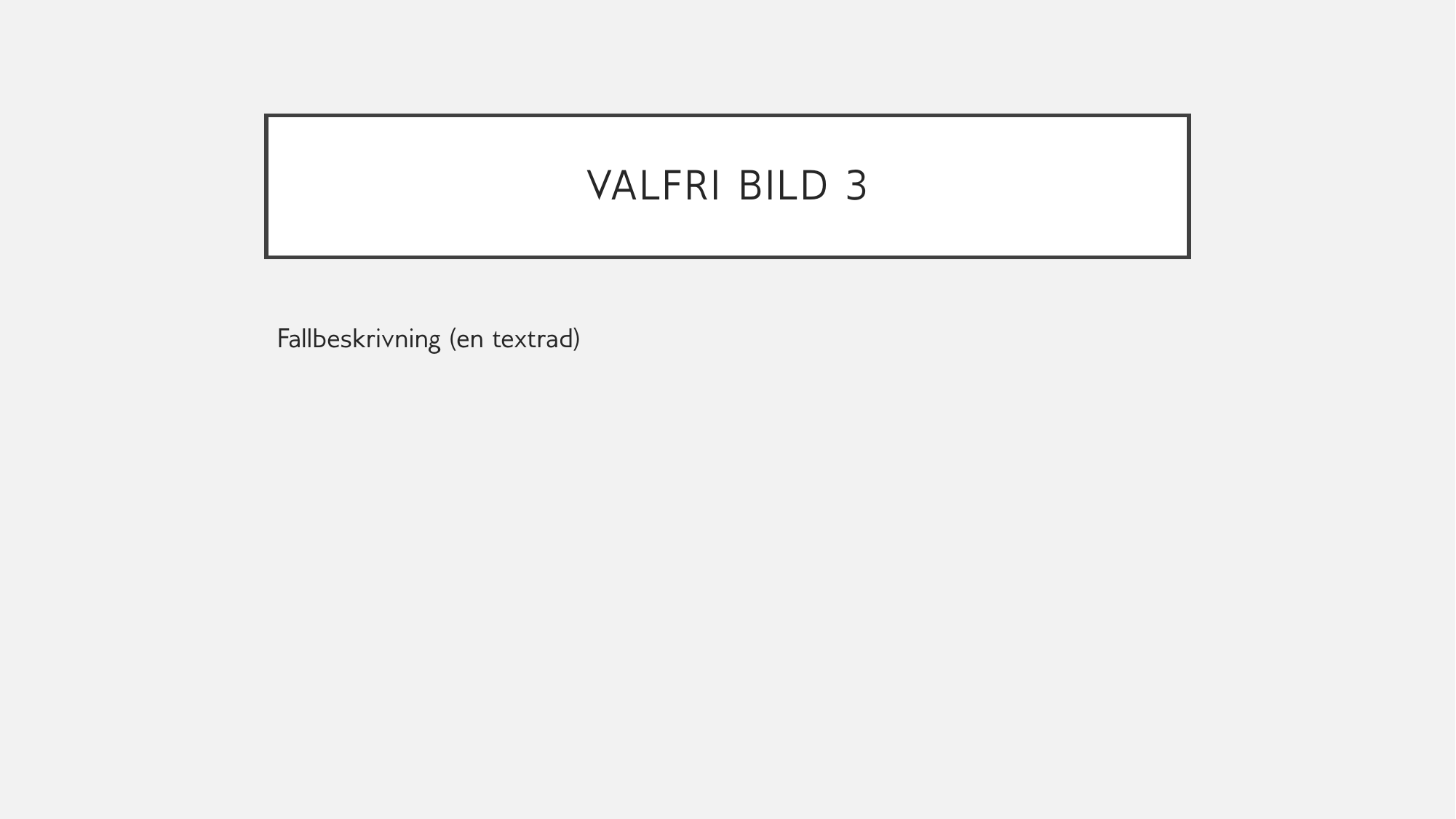

# Valfri bild 3
Fallbeskrivning (en textrad)